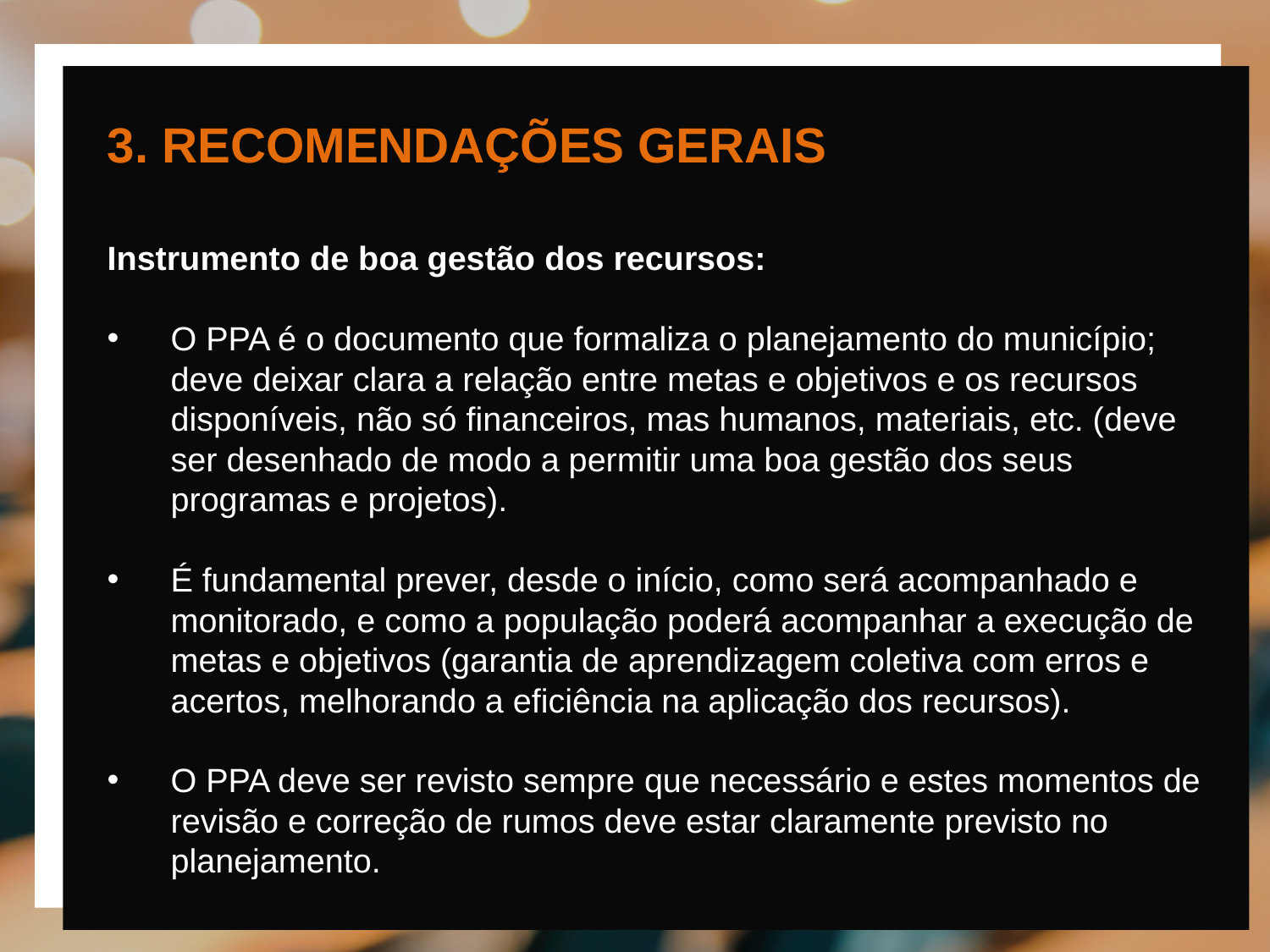

3. RECOMENDAÇÕES GERAIS
Instrumento de boa gestão dos recursos:

O PPA é o documento que formaliza o planejamento do município; deve deixar clara a relação entre metas e objetivos e os recursos disponíveis, não só financeiros, mas humanos, materiais, etc. (deve ser desenhado de modo a permitir uma boa gestão dos seus programas e projetos).

É fundamental prever, desde o início, como será acompanhado e monitorado, e como a população poderá acompanhar a execução de metas e objetivos (garantia de aprendizagem coletiva com erros e acertos, melhorando a eficiência na aplicação dos recursos).

O PPA deve ser revisto sempre que necessário e estes momentos de revisão e correção de rumos deve estar claramente previsto no planejamento.